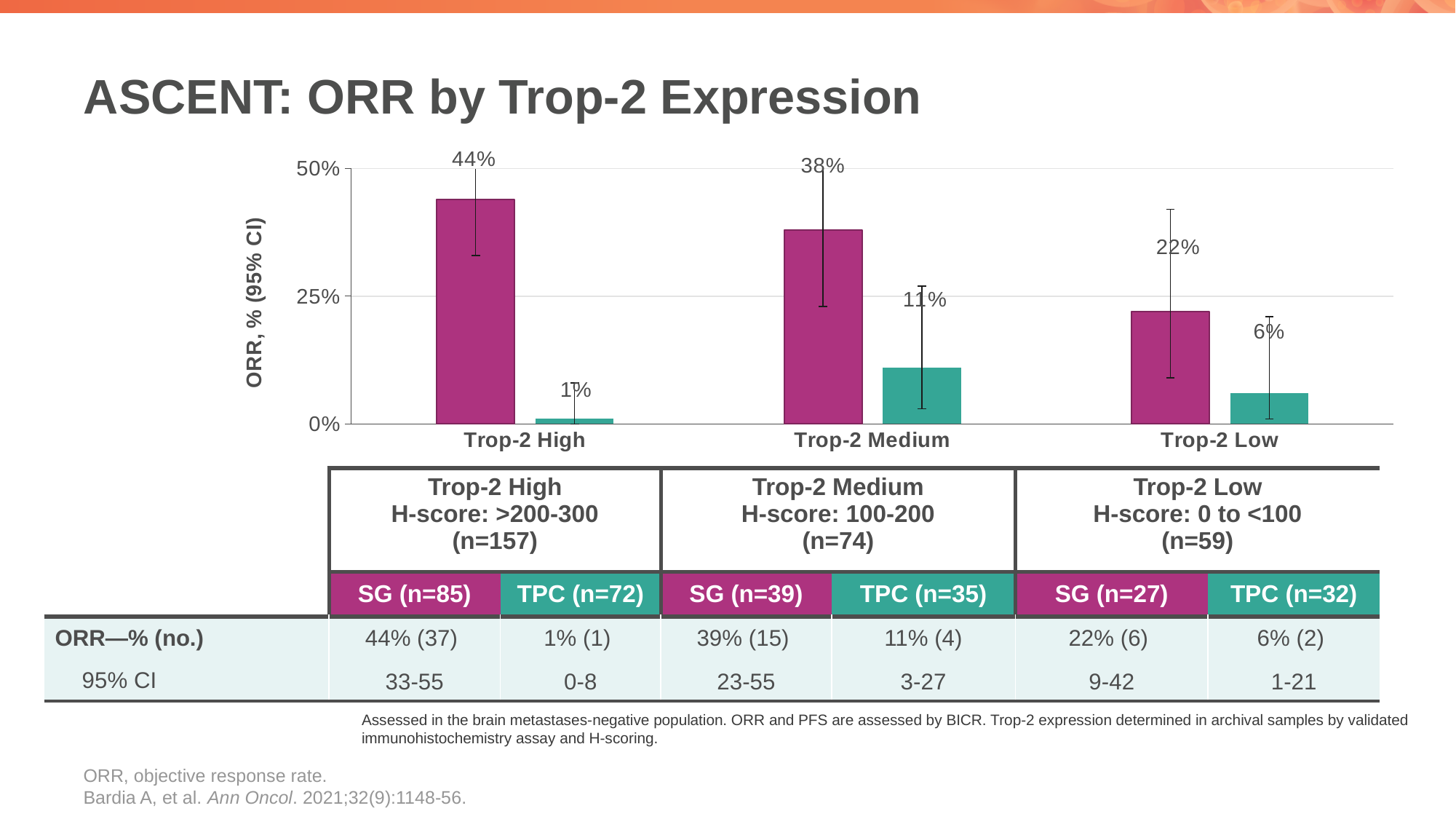

# ASCENT: ORR by Trop-2 Expression

### Chart

| Category | SG | TPC |
|---|---|---|
| Trop-2 High | 0.44 | 0.01 |
| Trop-2 Medium | 0.38 | 0.11 |
| Trop-2 Low | 0.22 | 0.06 |
|  | Trop-2 High H-score: >200-300 (n=157) |  | Trop-2 Medium H-score: 100-200 (n=74) |  | Trop-2 Low H-score: 0 to <100 (n=59) |  |
| --- | --- | --- | --- | --- | --- | --- |
|  | SG (n=85) | TPC (n=72) | SG (n=39) | TPC (n=35) | SG (n=27) | TPC (n=32) |
| ORR—% (no.) | 44% (37) | 1% (1) | 39% (15) | 11% (4) | 22% (6) | 6% (2) |
| 95% CI | 33-55 | 0-8 | 23-55 | 3-27 | 9-42 | 1-21 |
Assessed in the brain metastases-negative population. ORR and PFS are assessed by BICR. Trop-2 expression determined in archival samples by validated immunohistochemistry assay and H-scoring.

ORR, objective response rate.
Bardia A, et al. Ann Oncol. 2021;32(9):1148-56.